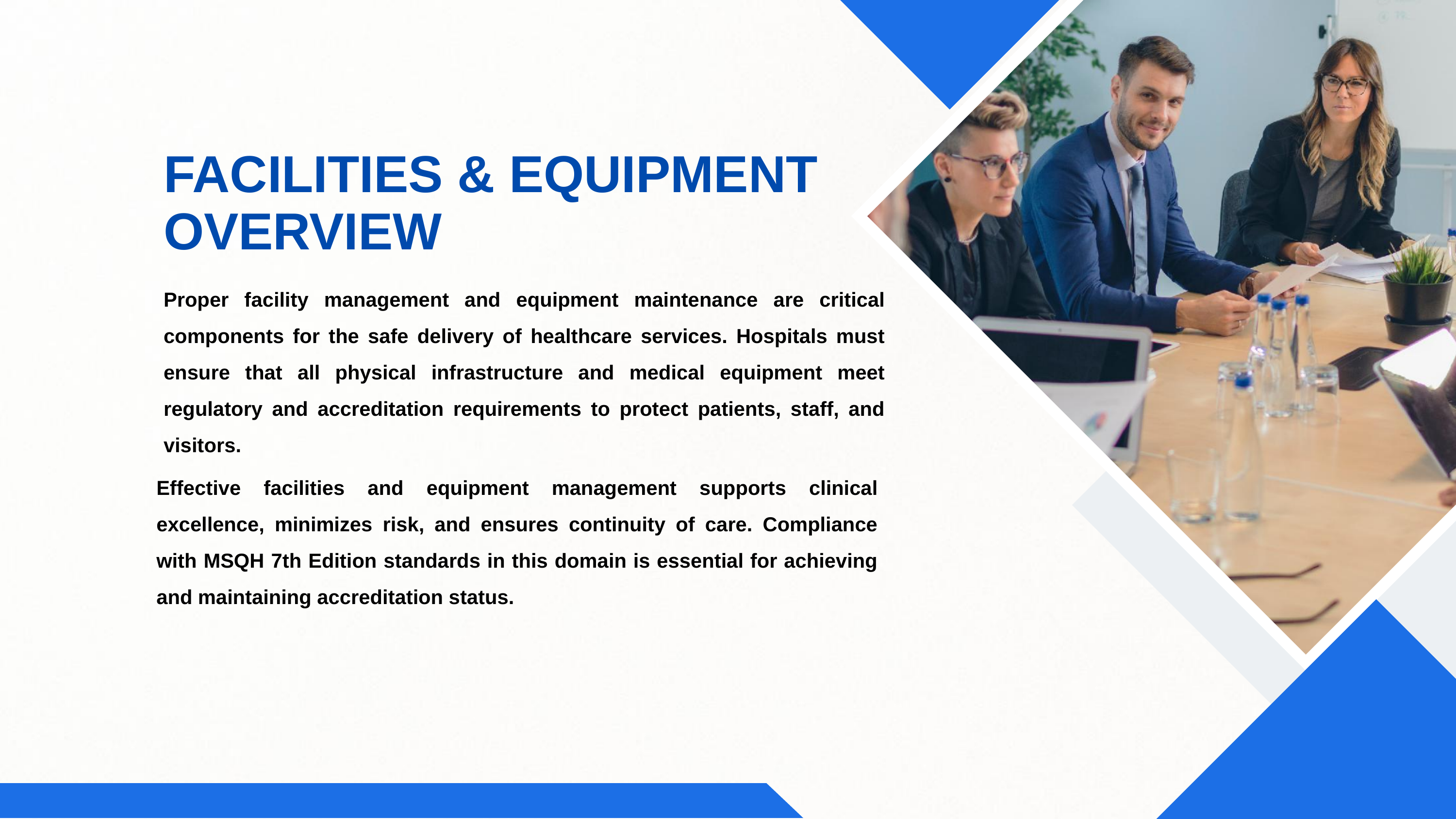

FACILITIES & EQUIPMENT OVERVIEW

Proper facility management and equipment maintenance are critical components for the safe delivery of healthcare services. Hospitals must ensure that all physical infrastructure and medical equipment meet regulatory and accreditation requirements to protect patients, staff, and visitors.
Effective facilities and equipment management supports clinical excellence, minimizes risk, and ensures continuity of care. Compliance with MSQH 7th Edition standards in this domain is essential for achieving and maintaining accreditation status.